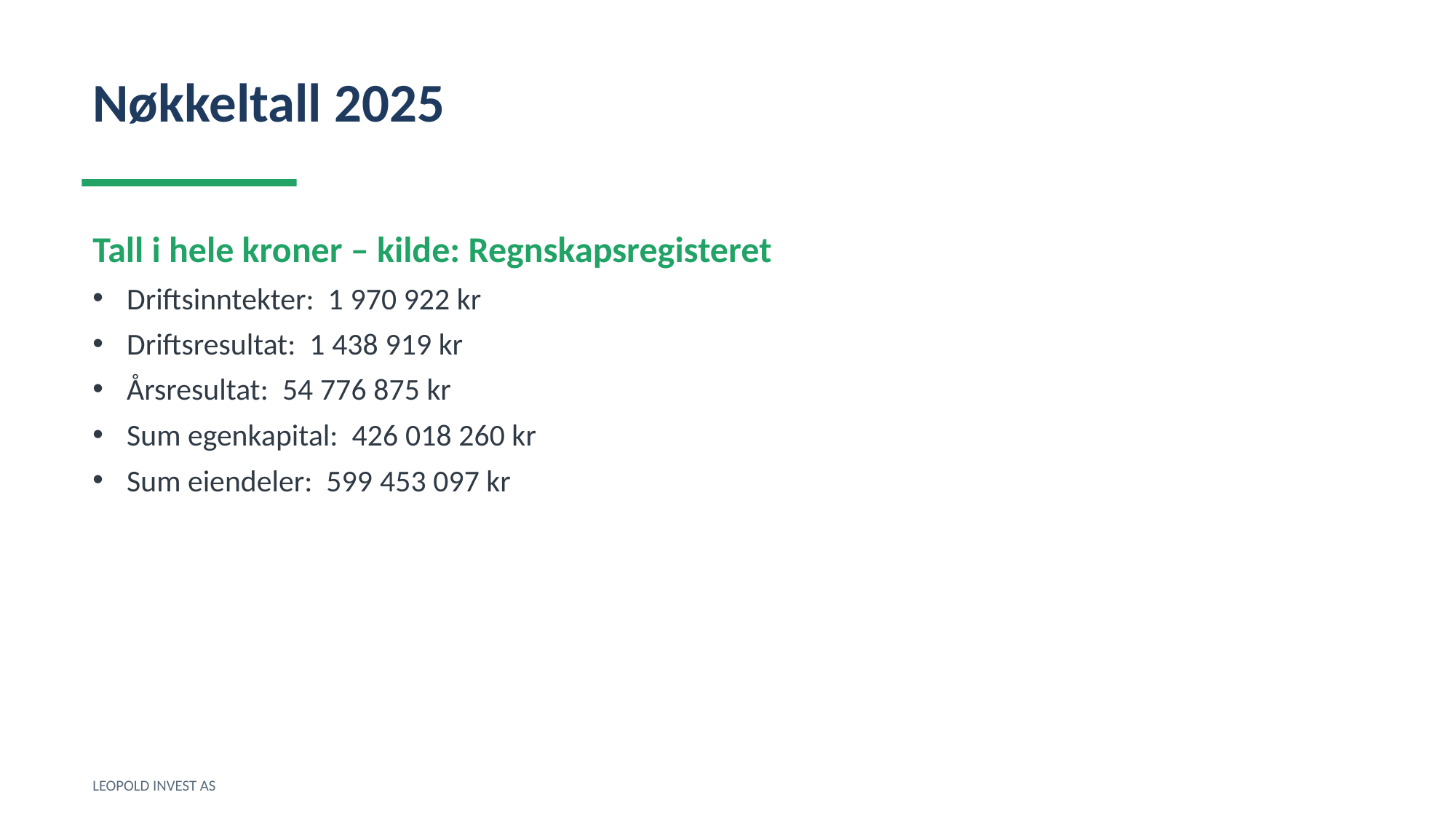

Nøkkeltall 2025

Tall i hele kroner – kilde: Regnskapsregisteret
Driftsinntekter:  1 970 922 kr
Driftsresultat:  1 438 919 kr
Årsresultat:  54 776 875 kr
Sum egenkapital:  426 018 260 kr
Sum eiendeler:  599 453 097 kr
LEOPOLD INVEST AS